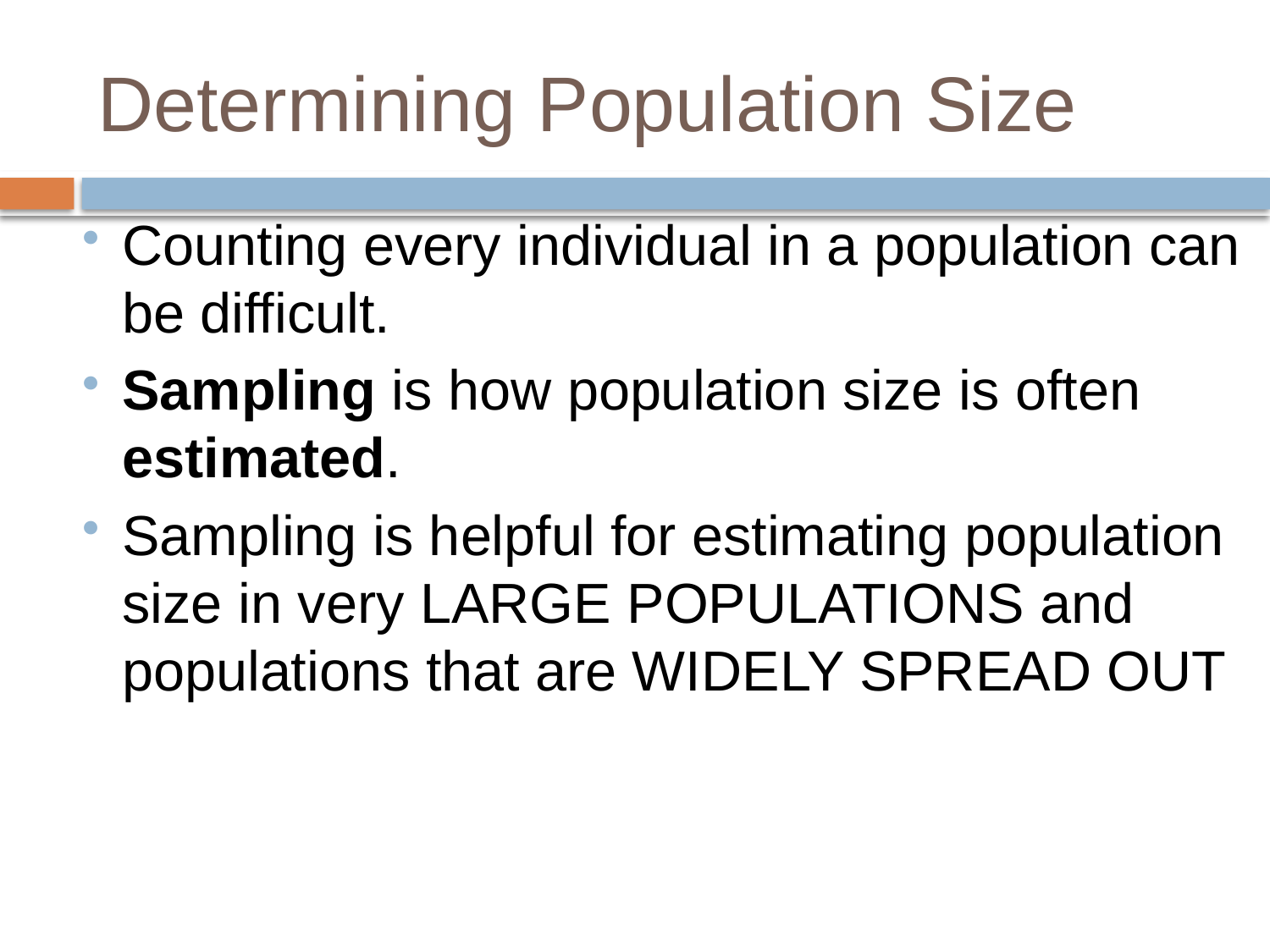

# Determining Population Size
Counting every individual in a population can be difficult.
Sampling is how population size is often estimated.
Sampling is helpful for estimating population size in very LARGE POPULATIONS and populations that are WIDELY SPREAD OUT